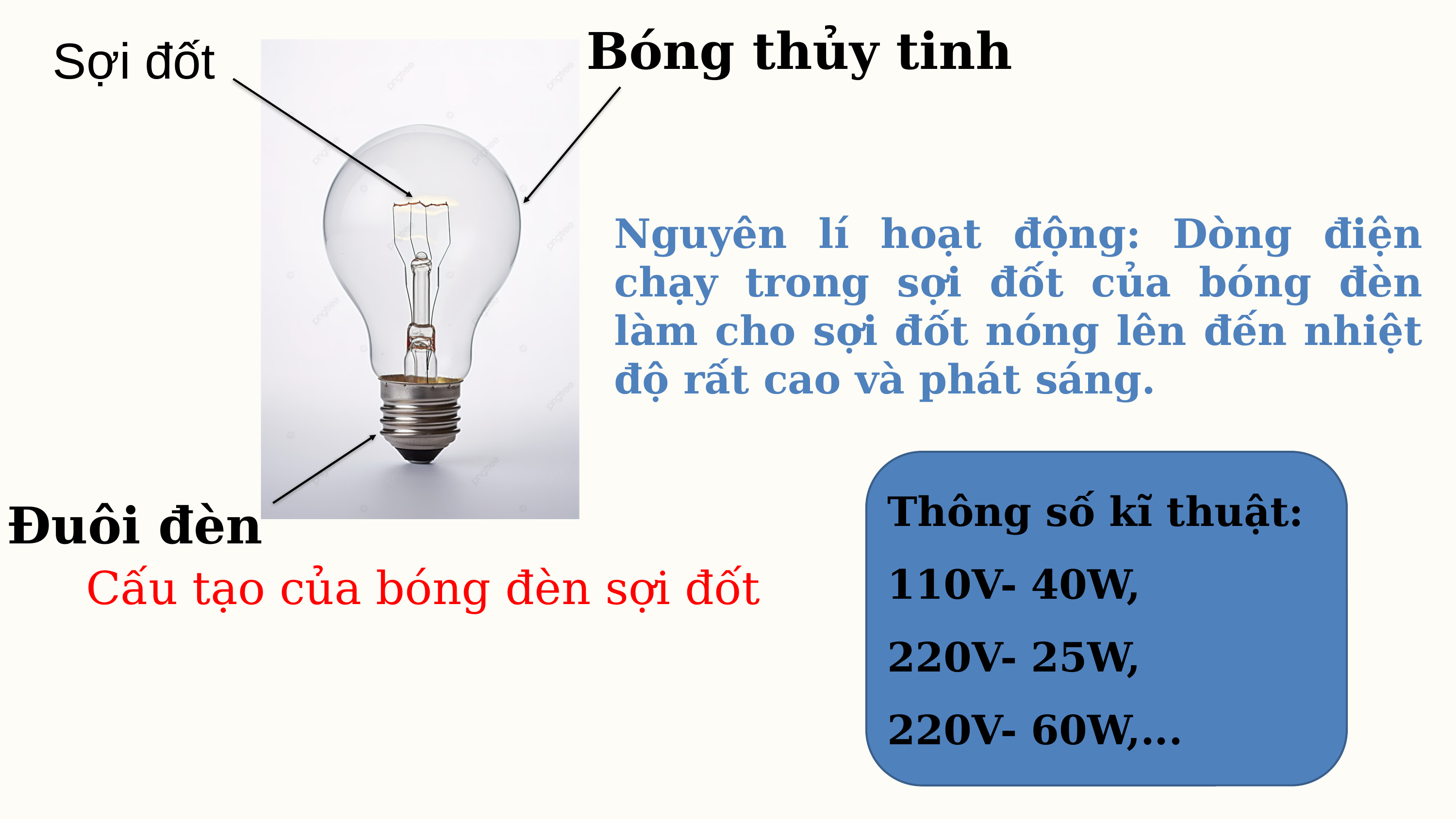

Bóng thủy tinh
Sợi đốt

Nguyên lí hoạt động: Dòng điện chạy trong sợi đốt của bóng đèn làm cho sợi đốt nóng lên đến nhiệt độ rất cao và phát sáng.

Thông số kĩ thuật: 110V- 40W,
220V- 25W,
220V- 60W,...
Đuôi đèn
Cấu tạo của bóng đèn sợi đốt